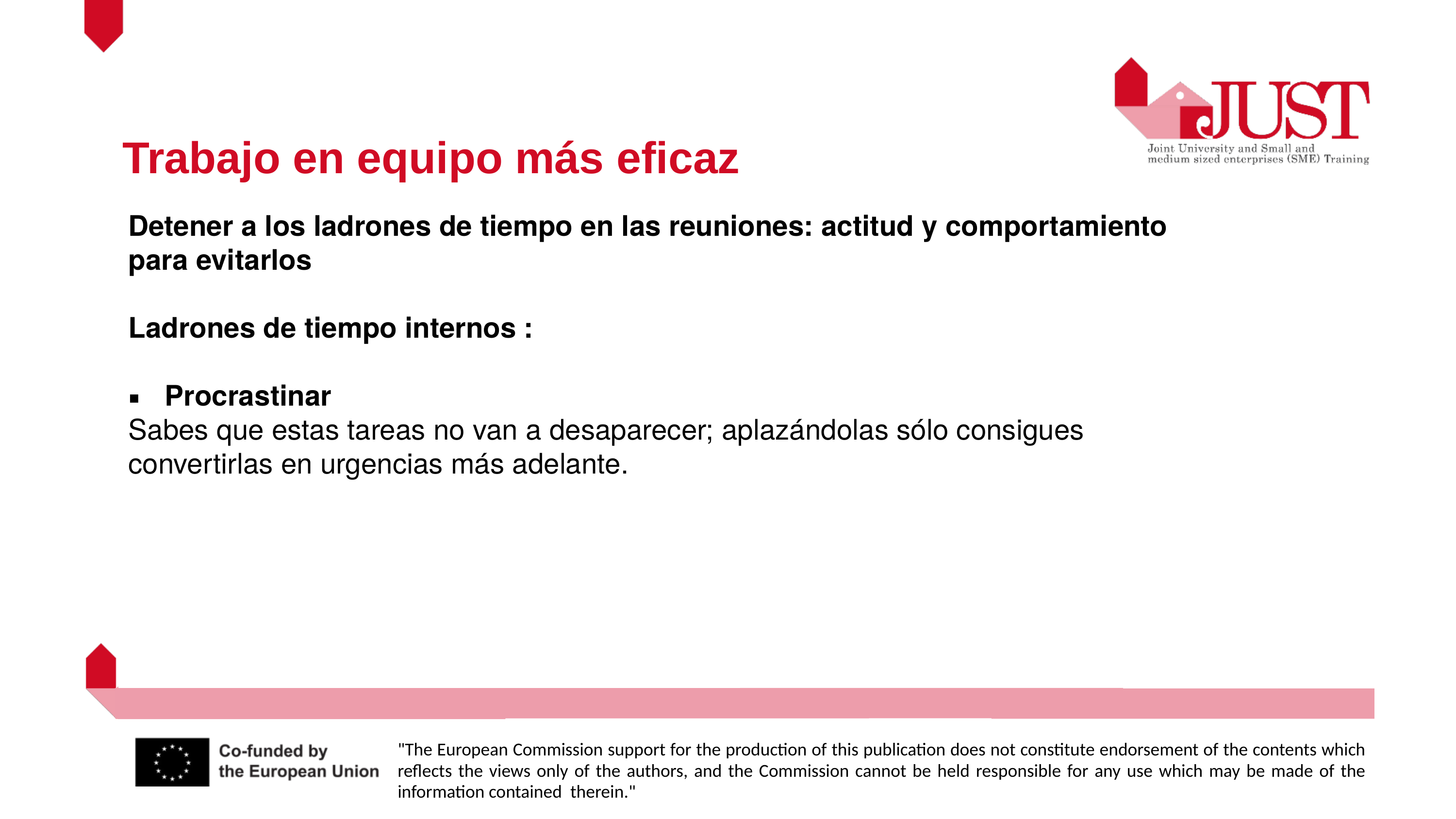

Trabajo en equipo más eficaz
Detener a los ladrones de tiempo en las reuniones: actitud y comportamiento para evitarlos

Ladrones de tiempo internos :

Procrastinar
Sabes que estas tareas no van a desaparecer; aplazándolas sólo consigues convertirlas en urgencias más adelante.